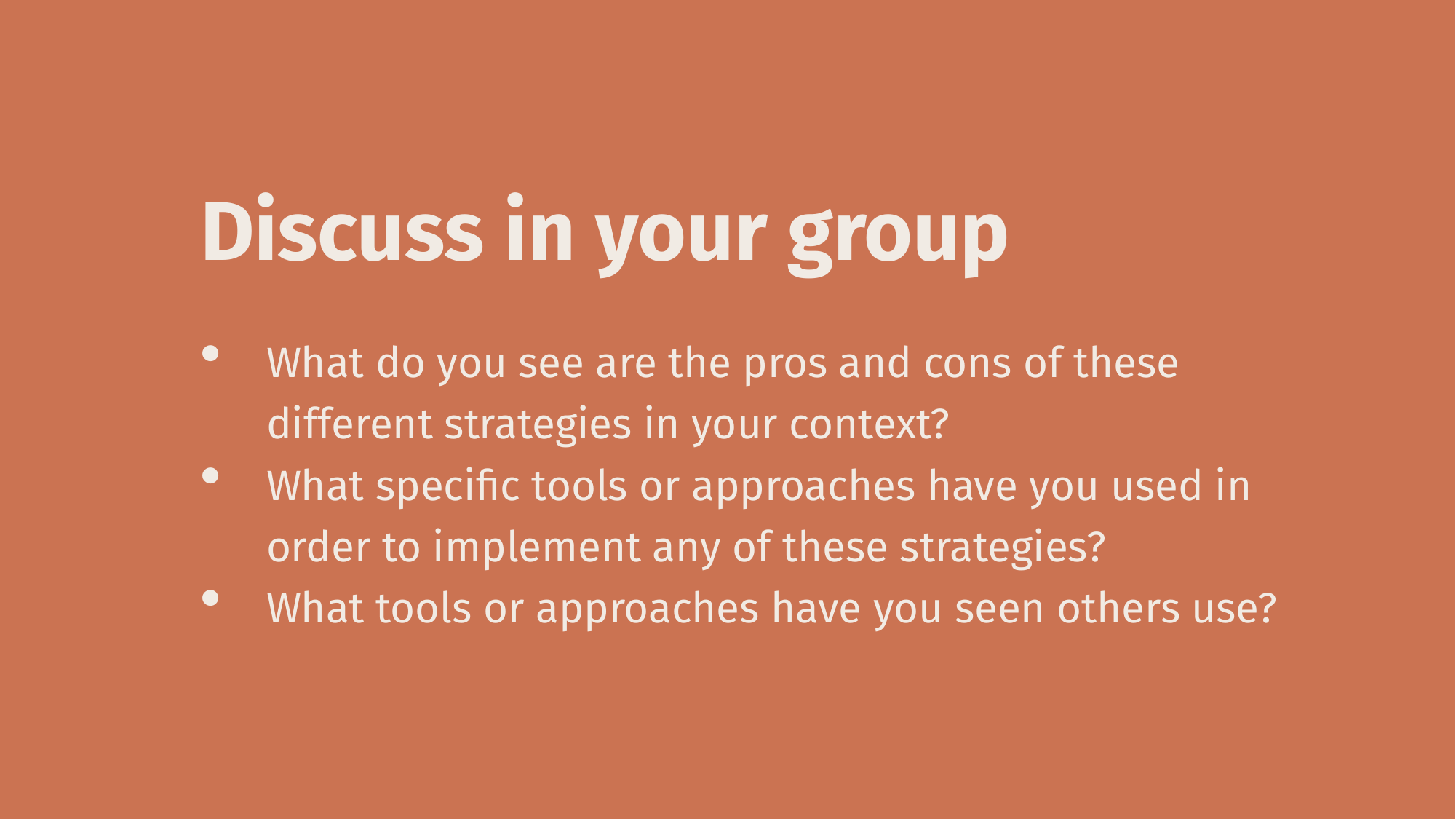

Discuss in your group
What do you see are the pros and cons of these different strategies in your context?
What specific tools or approaches have you used in order to implement any of these strategies?
What tools or approaches have you seen others use?